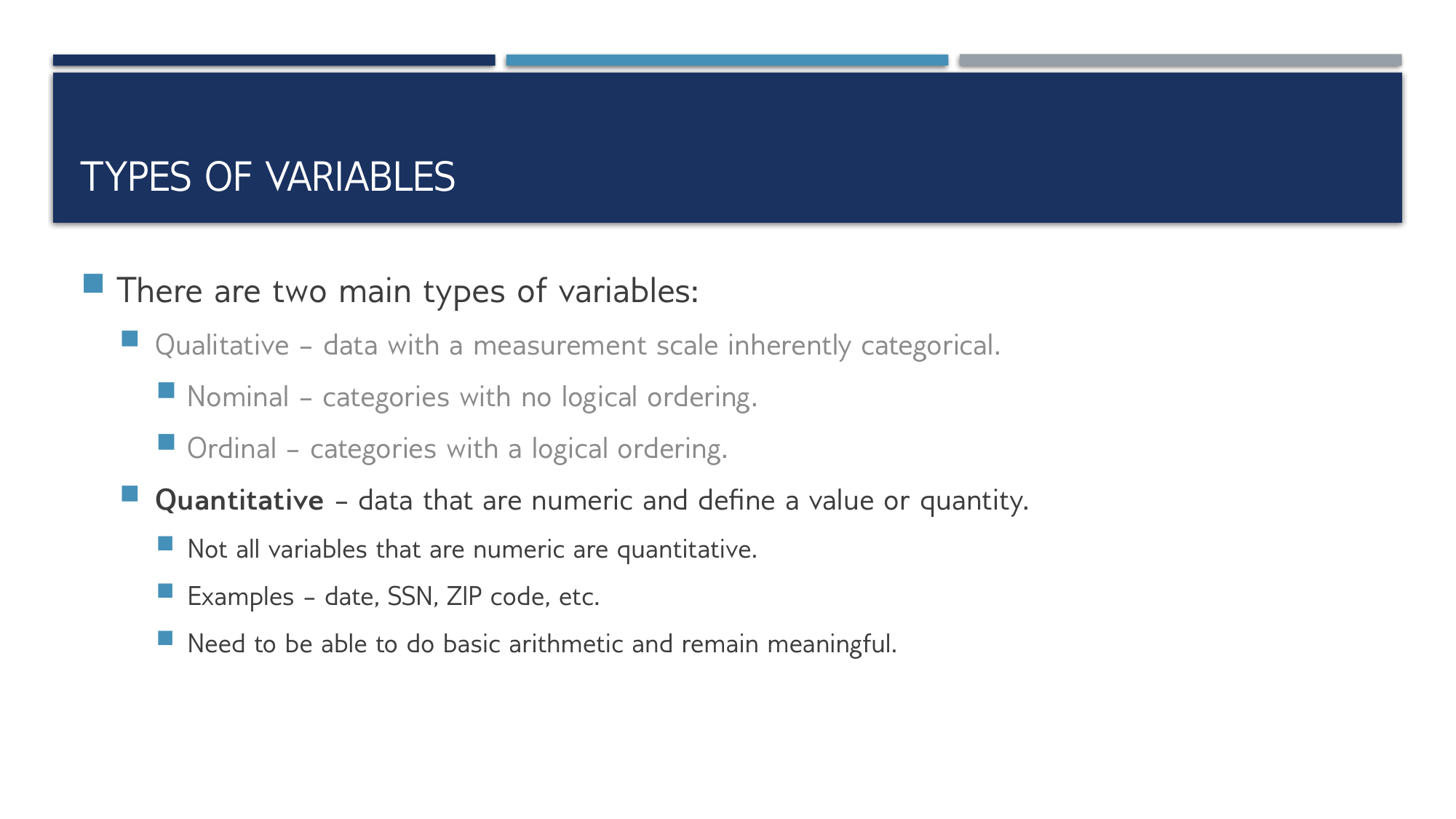

# Types of Variables
There are two main types of variables:
Qualitative – data with a measurement scale inherently categorical.
Nominal – categories with no logical ordering.
Ordinal – categories with a logical ordering.
Quantitative – data that are numeric and define a value or quantity.
Not all variables that are numeric are quantitative.
Examples – date, SSN, ZIP code, etc.
Need to be able to do basic arithmetic and remain meaningful.